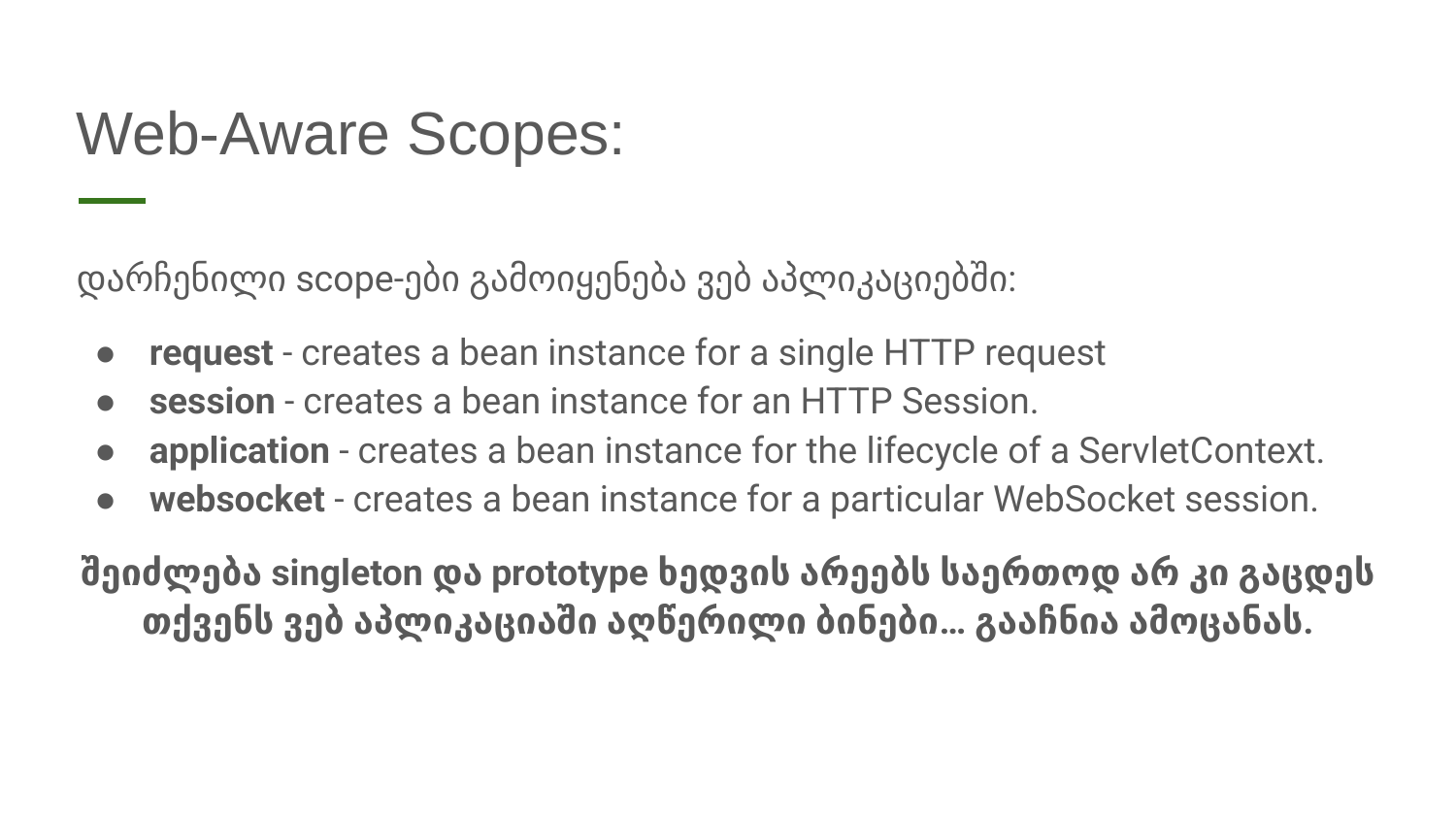

# Web-Aware Scopes:
დარჩენილი scope-ები გამოიყენება ვებ აპლიკაციებში:
request - creates a bean instance for a single HTTP request
session - creates a bean instance for an HTTP Session.
application - creates a bean instance for the lifecycle of a ServletContext.
websocket - creates a bean instance for a particular WebSocket session.
შეიძლება singleton და prototype ხედვის არეებს საერთოდ არ კი გაცდეს თქვენს ვებ აპლიკაციაში აღწერილი ბინები… გააჩნია ამოცანას.